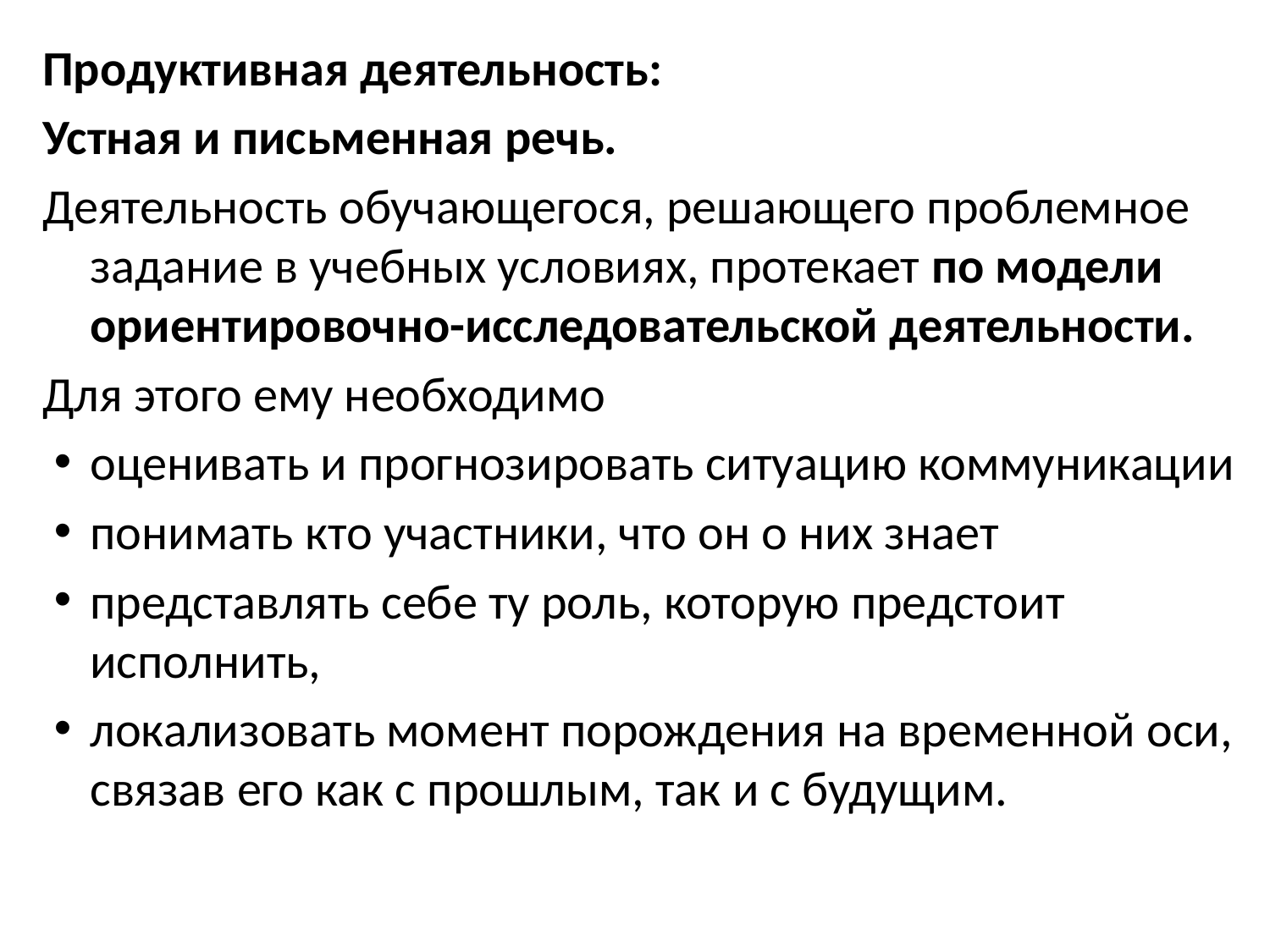

Продуктивная деятельность:
Устная и письменная речь.
Деятельность обучающегося, решающего проблемное задание в учебных условиях, протекает по модели ориентировочно-исследовательской деятельности.
Для этого ему необходимо
оценивать и прогнозировать ситуацию коммуникации
понимать кто участники, что он о них знает
представлять себе ту роль, которую предстоит исполнить,
локализовать момент порождения на временной оси, связав его как с прошлым, так и с будущим.